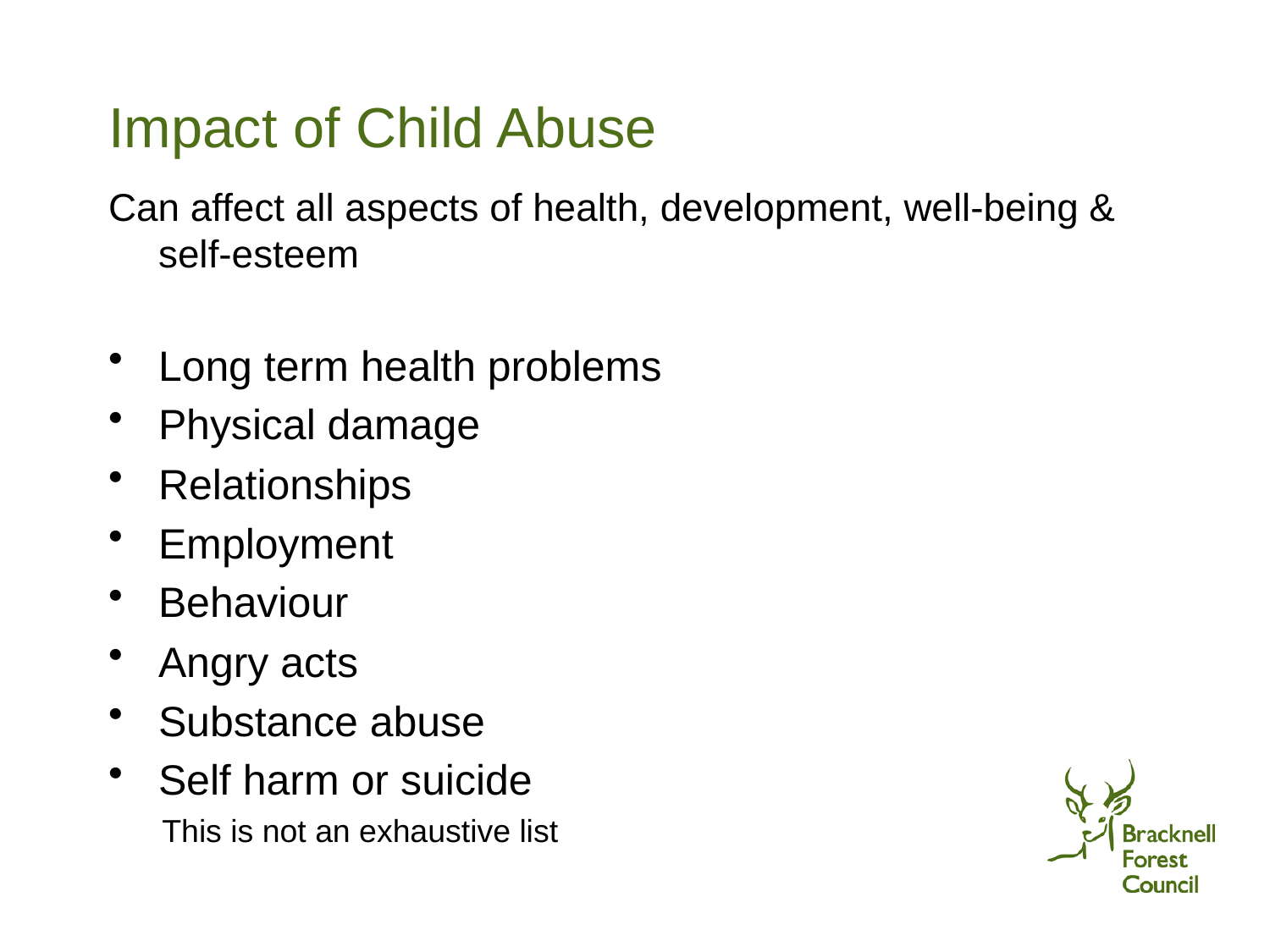

# Impact of Child Abuse
Can affect all aspects of health, development, well-being & self-esteem

Long term health problems
Physical damage
Relationships
Employment
Behaviour
Angry acts
Substance abuse
Self harm or suicide
      This is not an exhaustive list